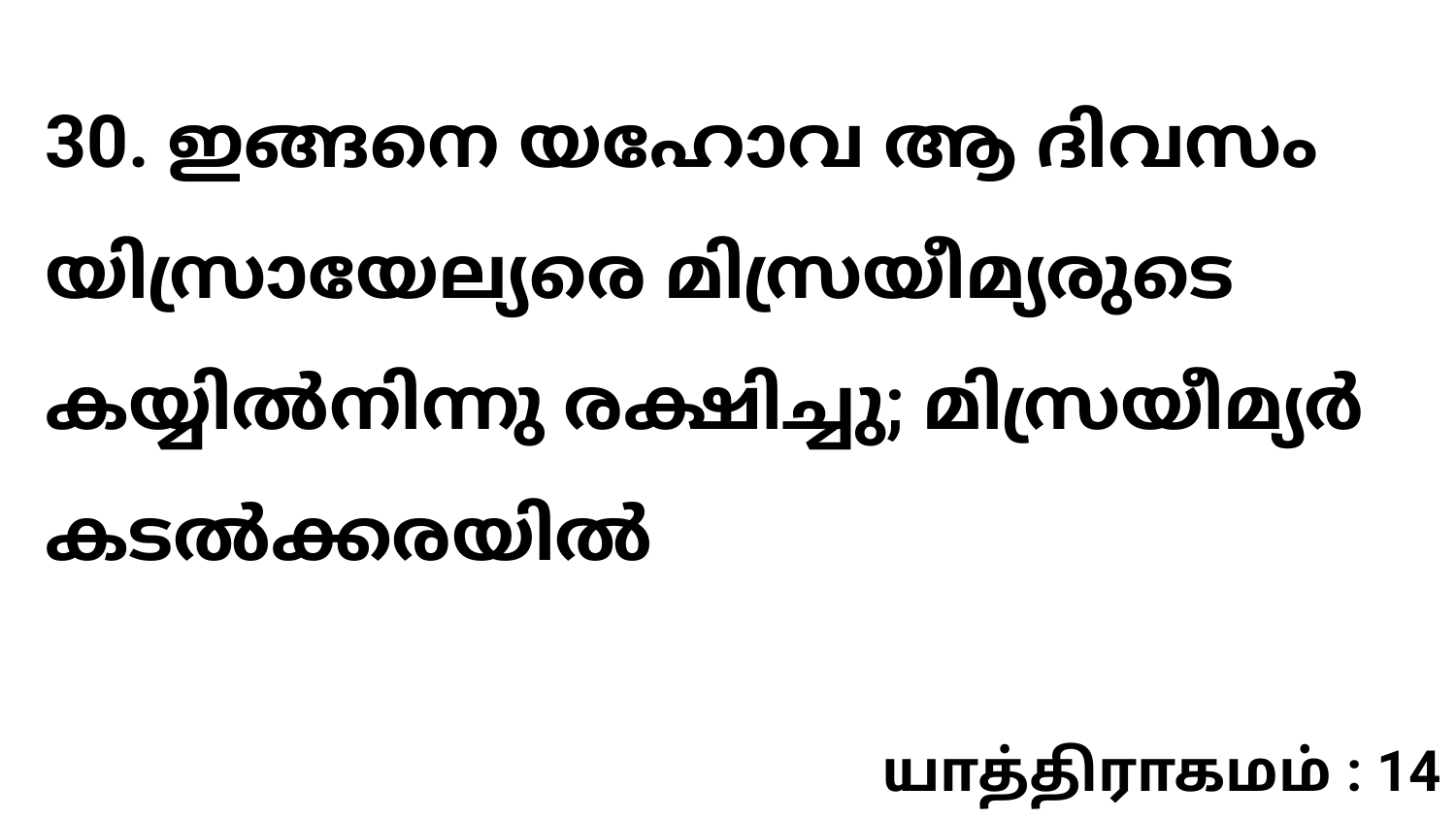

30. ഇങ്ങനെ യഹോവ ആ ദിവസം യിസ്രായേല്യരെ മിസ്രയീമ്യരുടെ കയ്യിൽനിന്നു രക്ഷിച്ചു; മിസ്രയീമ്യർ കടൽക്കരയിൽ
யாத்திராகமம் : 14